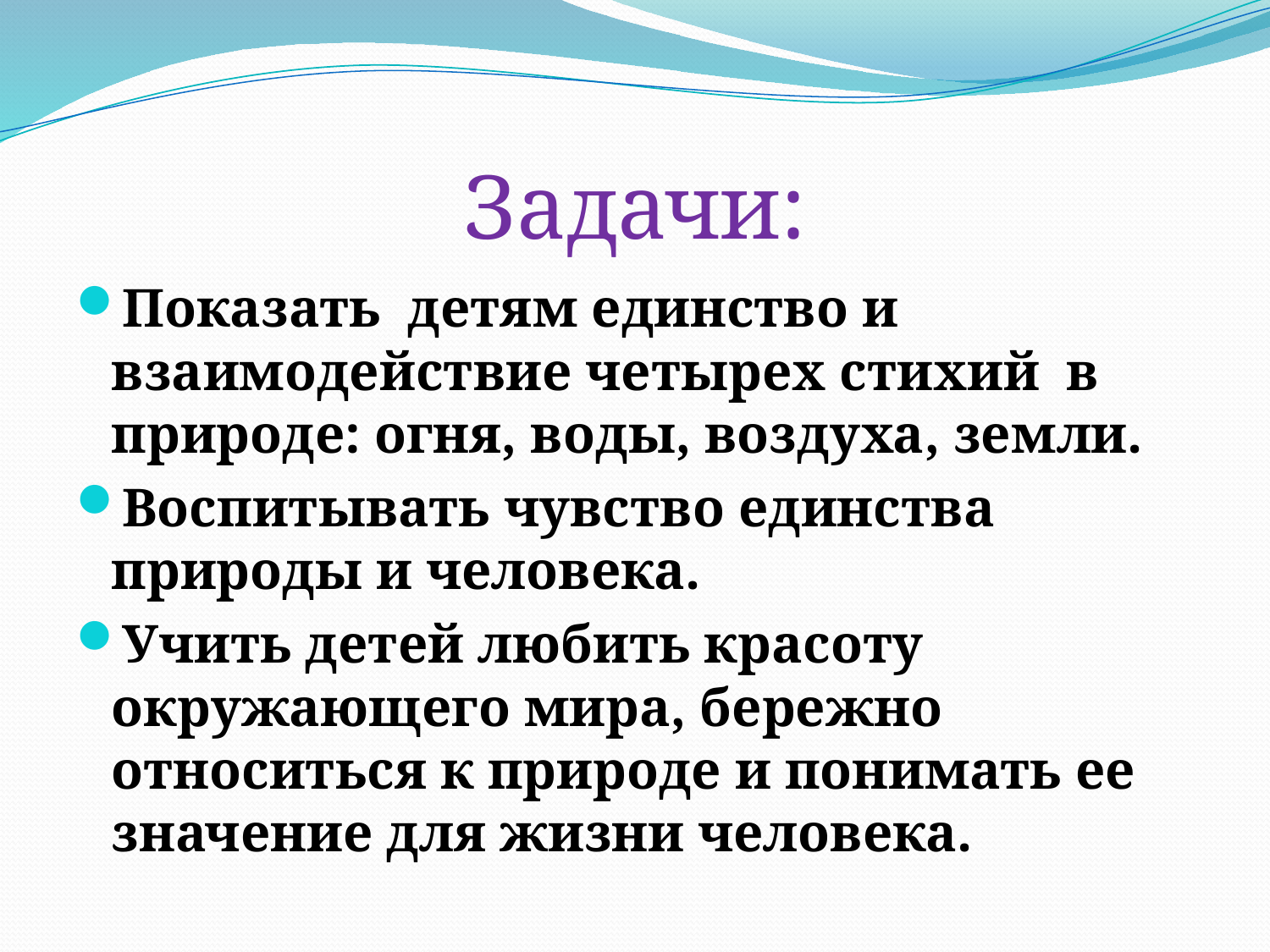

# Задачи:
Показать  детям единство и взаимодействие четырех стихий  в природе: огня, воды, воздуха, земли.
Воспитывать чувство единства природы и человека.
Учить детей любить красоту окружающего мира, бережно относиться к природе и понимать ее значение для жизни человека.